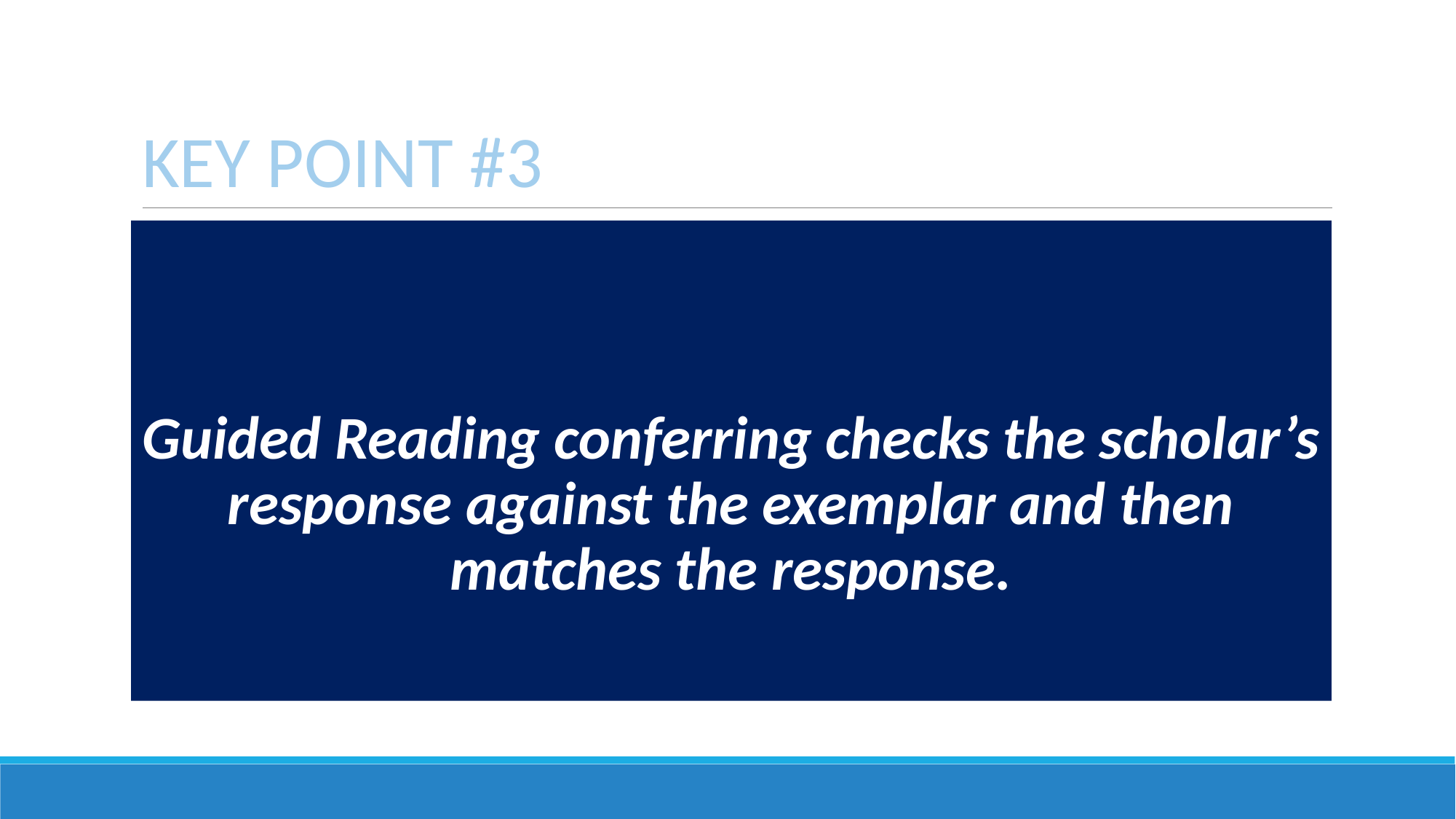

# KEY POINT #3

Guided Reading conferring checks the scholar’s response against the exemplar and then matches the response.